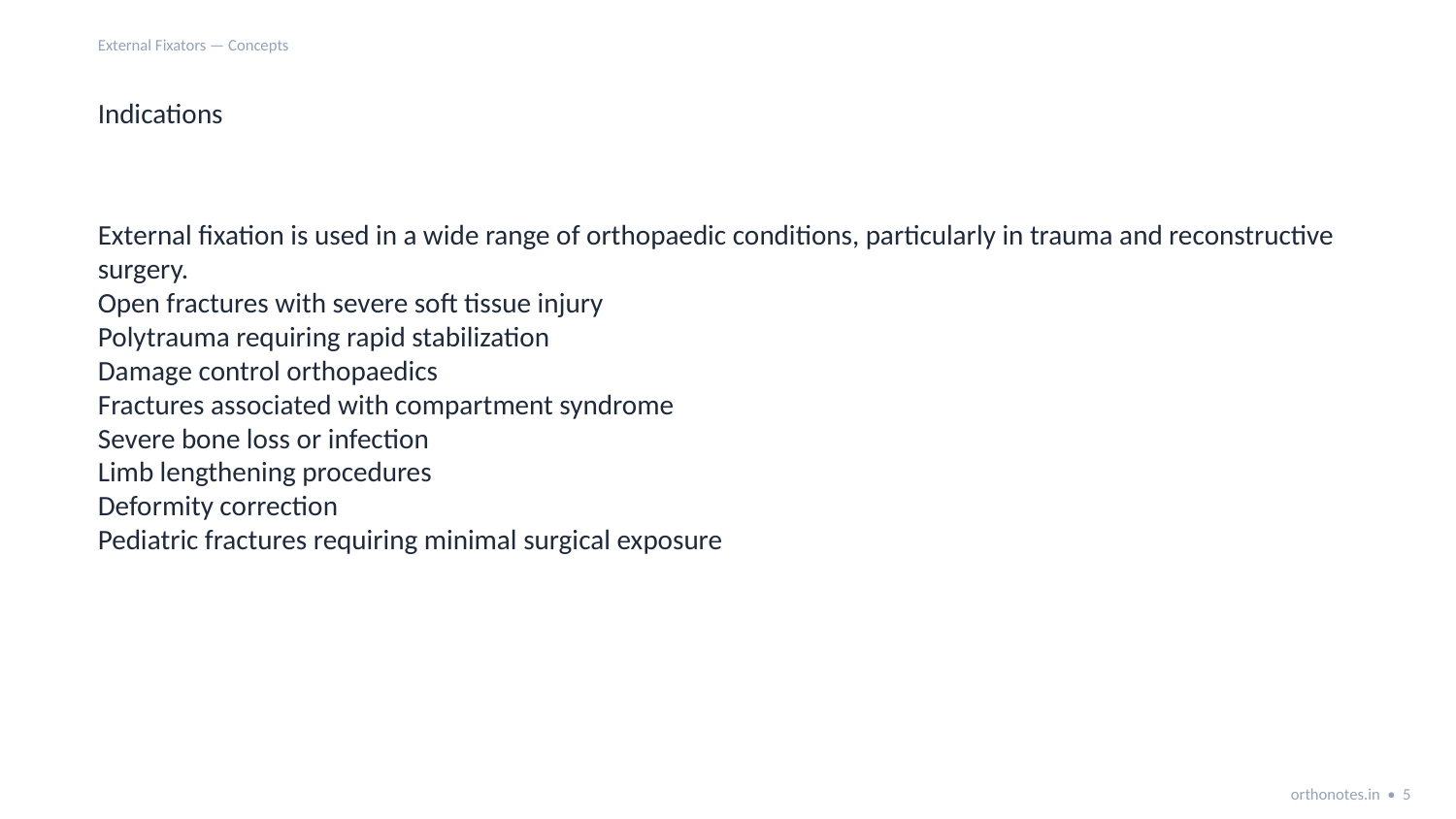

External Fixators — Concepts
Indications
External fixation is used in a wide range of orthopaedic conditions, particularly in trauma and reconstructive surgery.
Open fractures with severe soft tissue injury
Polytrauma requiring rapid stabilization
Damage control orthopaedics
Fractures associated with compartment syndrome
Severe bone loss or infection
Limb lengthening procedures
Deformity correction
Pediatric fractures requiring minimal surgical exposure
orthonotes.in  •  5